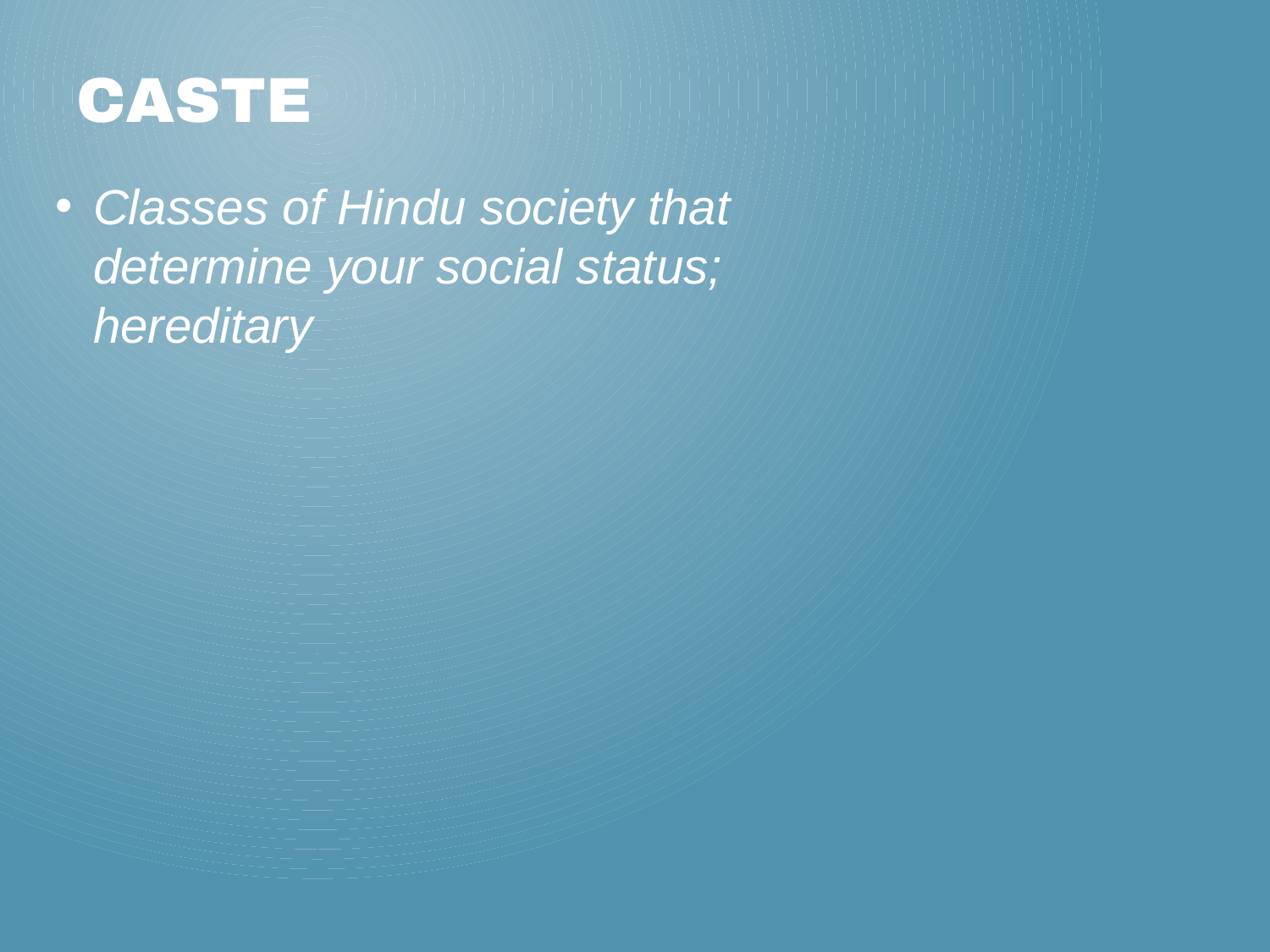

# Caste
Classes of Hindu society that determine your social status; hereditary